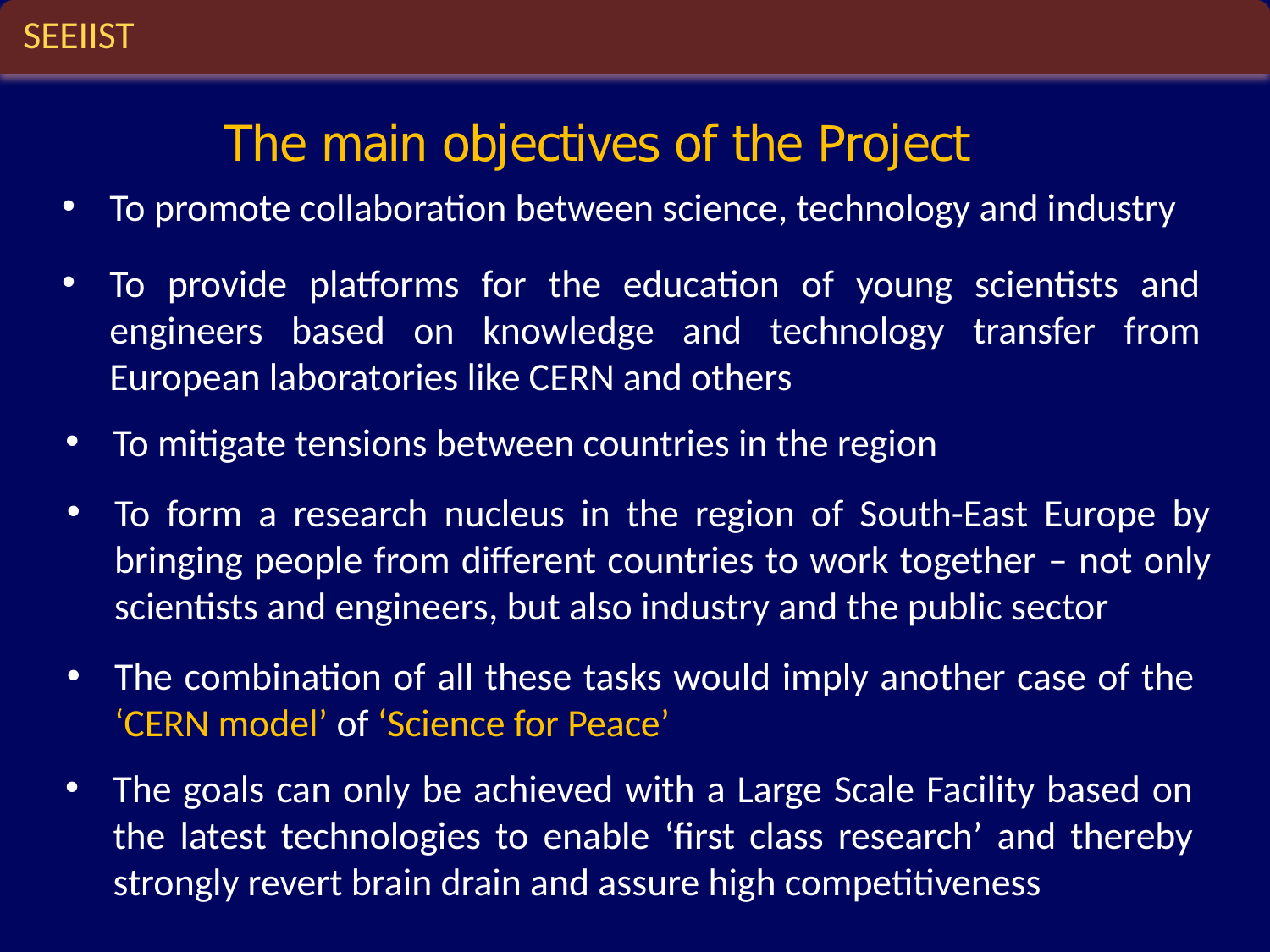

SEEIIST
The main objectives of the Project
To promote collaboration between science, technology and industry

To provide platforms for the education of young scientists and engineers based on knowledge and technology transfer from European laboratories like CERN and others
To mitigate tensions between countries in the region
To form a research nucleus in the region of South-East Europe by bringing people from different countries to work together – not only scientists and engineers, but also industry and the public sector
The combination of all these tasks would imply another case of the ‘CERN model’ of ‘Science for Peace’
The goals can only be achieved with a Large Scale Facility based on the latest technologies to enable ‘first class research’ and thereby strongly revert brain drain and assure high competitiveness